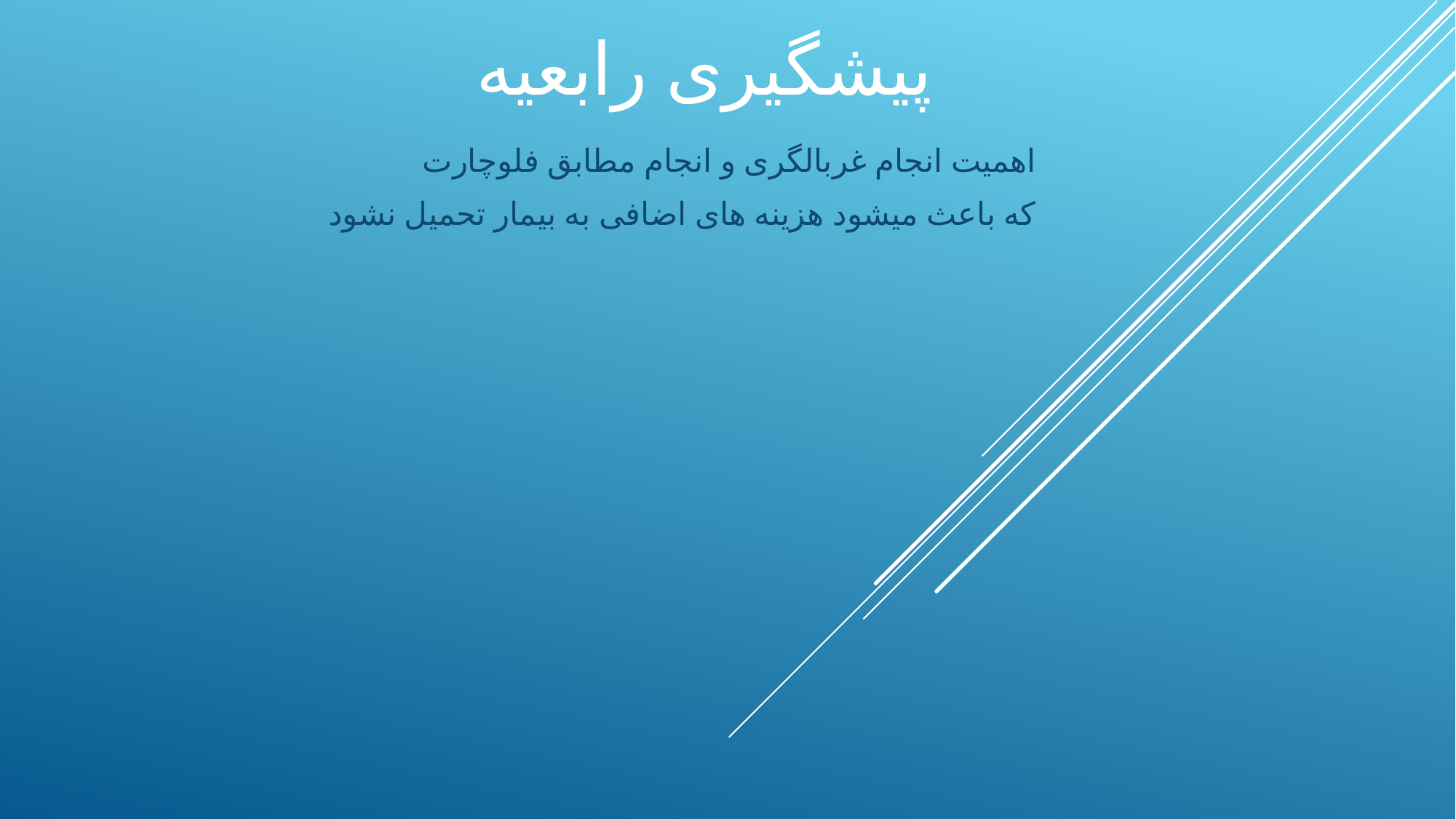

# پیشگیری رابعیه
اهمیت انجام غربالگری و انجام مطابق فلوچارت
که باعث میشود هزینه های اضافی به بیمار تحمیل نشود